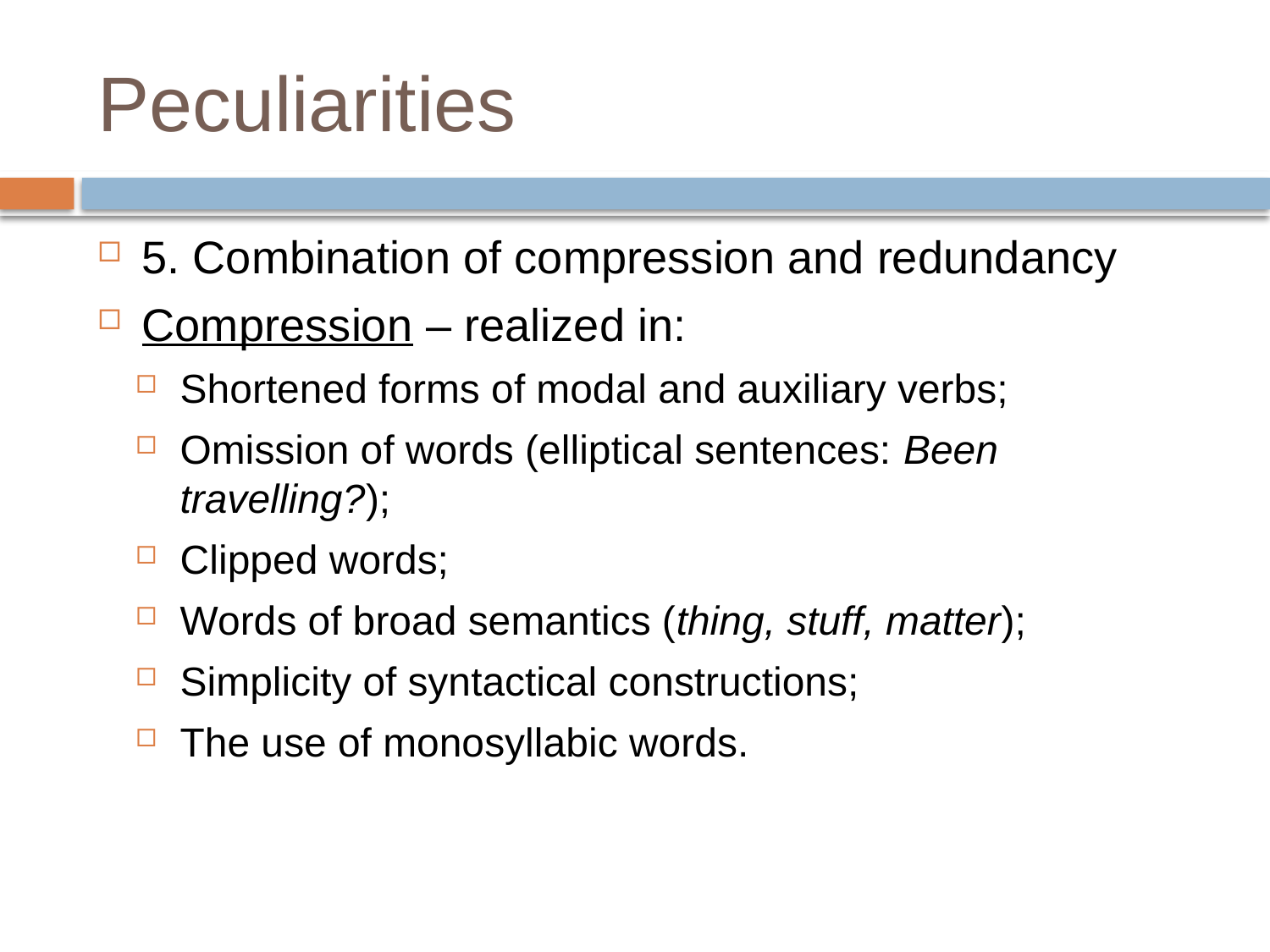

# Peculiarities
5. Combination of compression and redundancy
Compression – realized in:
Shortened forms of modal and auxiliary verbs;
Omission of words (elliptical sentences: Been travelling?);
Clipped words;
Words of broad semantics (thing, stuff, matter);
Simplicity of syntactical constructions;
The use of monosyllabic words.